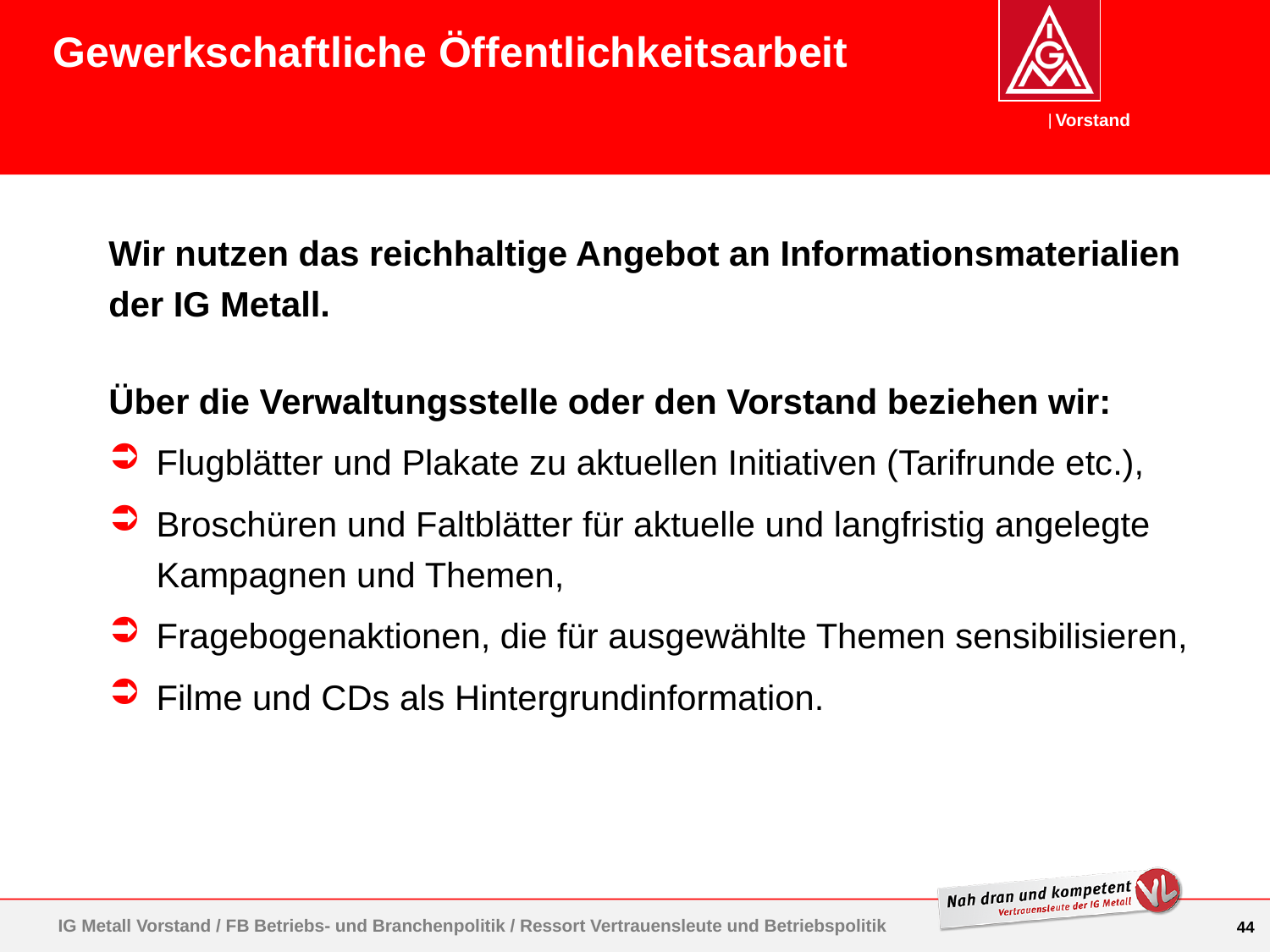

Gewerkschaftliche Öffentlichkeitsarbeit
Wir nutzen das reichhaltige Angebot an Informationsmaterialien der IG Metall.
Über die Verwaltungsstelle oder den Vorstand beziehen wir:
Flugblätter und Plakate zu aktuellen Initiativen (Tarifrunde etc.),
Broschüren und Faltblätter für aktuelle und langfristig angelegte Kampagnen und Themen,
Fragebogenaktionen, die für ausgewählte Themen sensibilisieren,
Filme und CDs als Hintergrundinformation.
IG Metall Vorstand / FB Betriebs- und Branchenpolitik / Ressort Vertrauensleute und Betriebspolitik
44